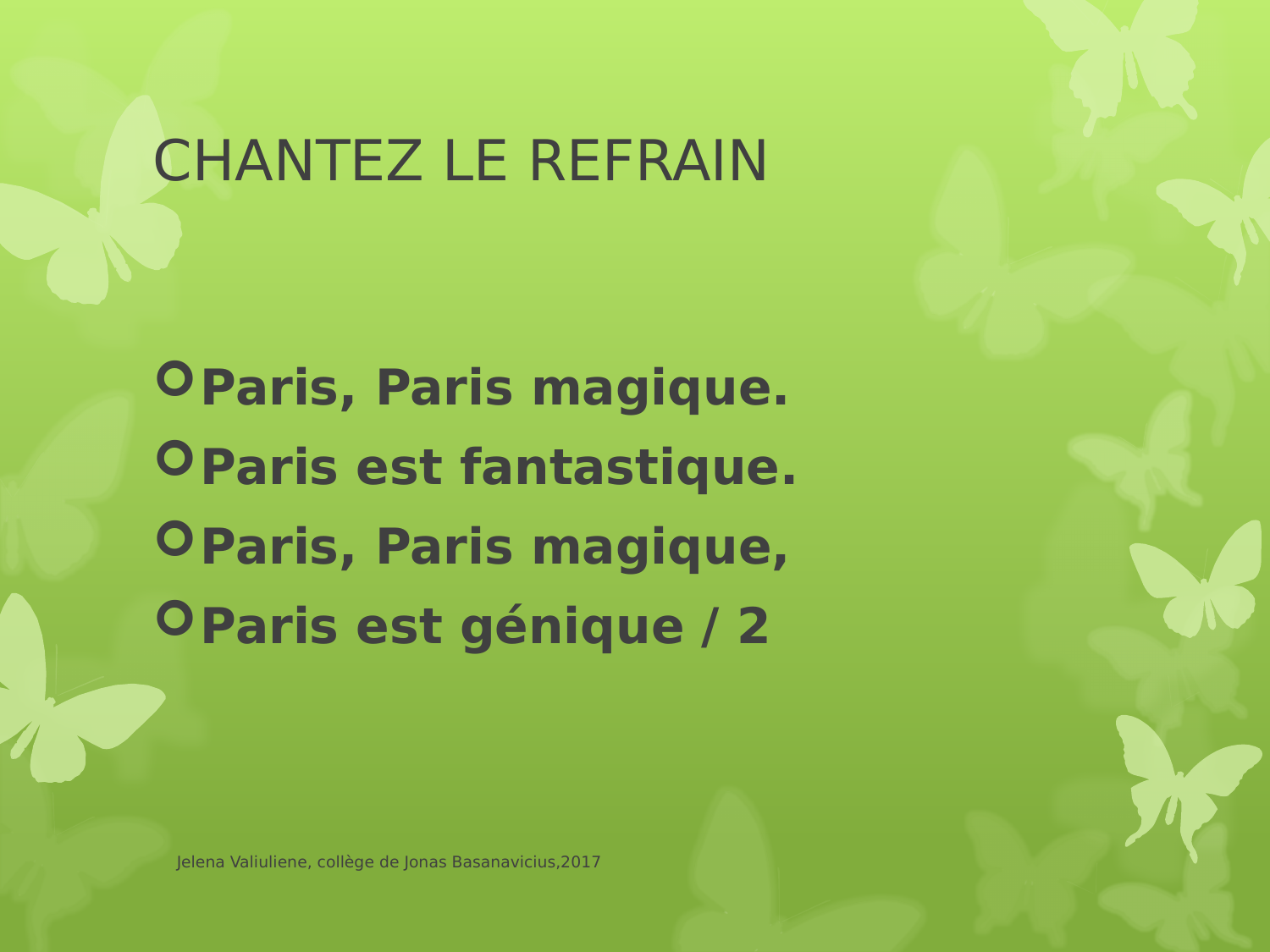

# CHANTEZ LE REFRAIN
Paris, Paris magique.
Paris est fantastique.
Paris, Paris magique,
Paris est génique / 2

Jelena Valiuliene, collège de Jonas Basanavicius,2017